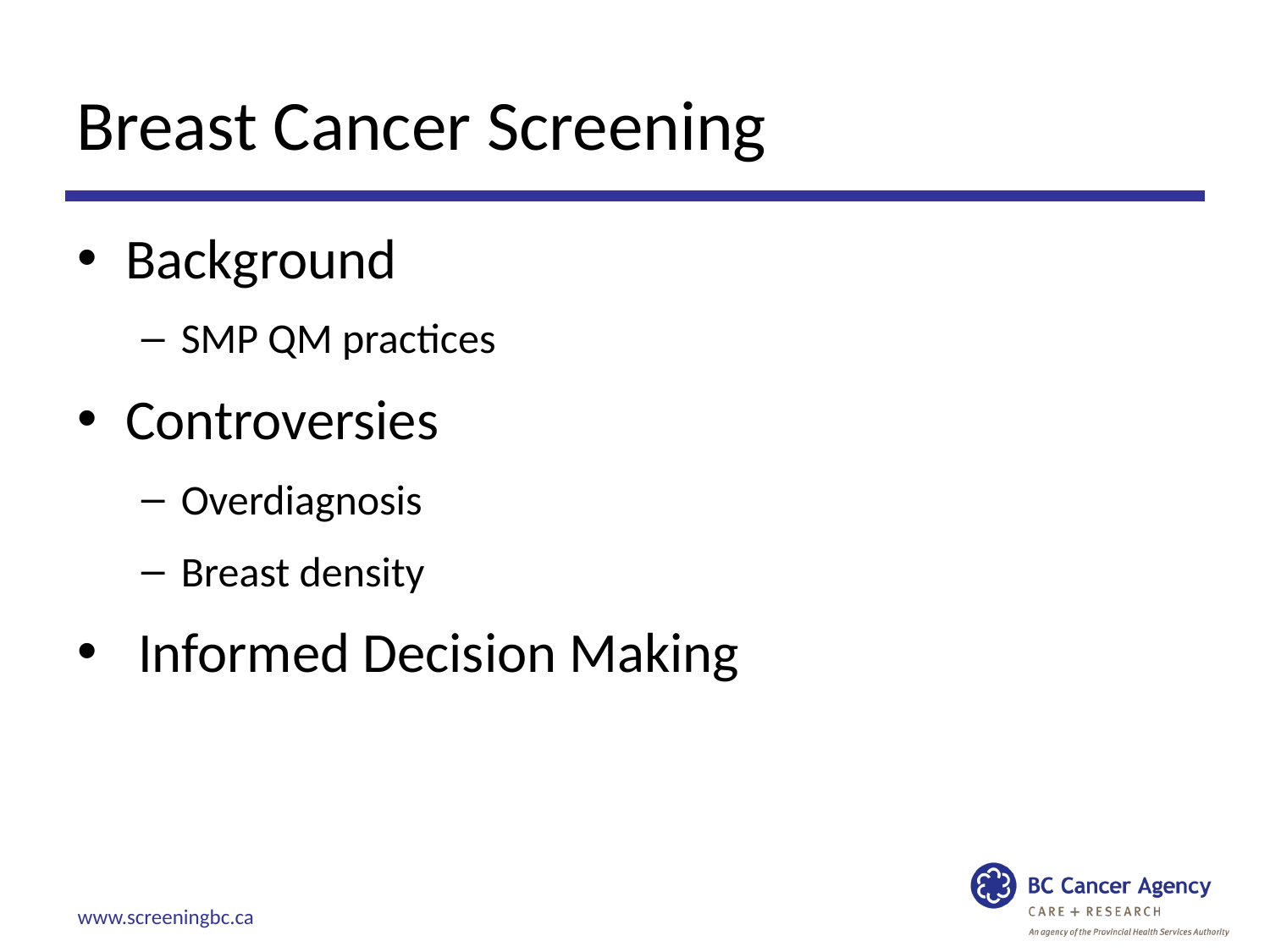

# Breast Cancer Screening
Background
SMP QM practices
Controversies
Overdiagnosis
Breast density
 Informed Decision Making